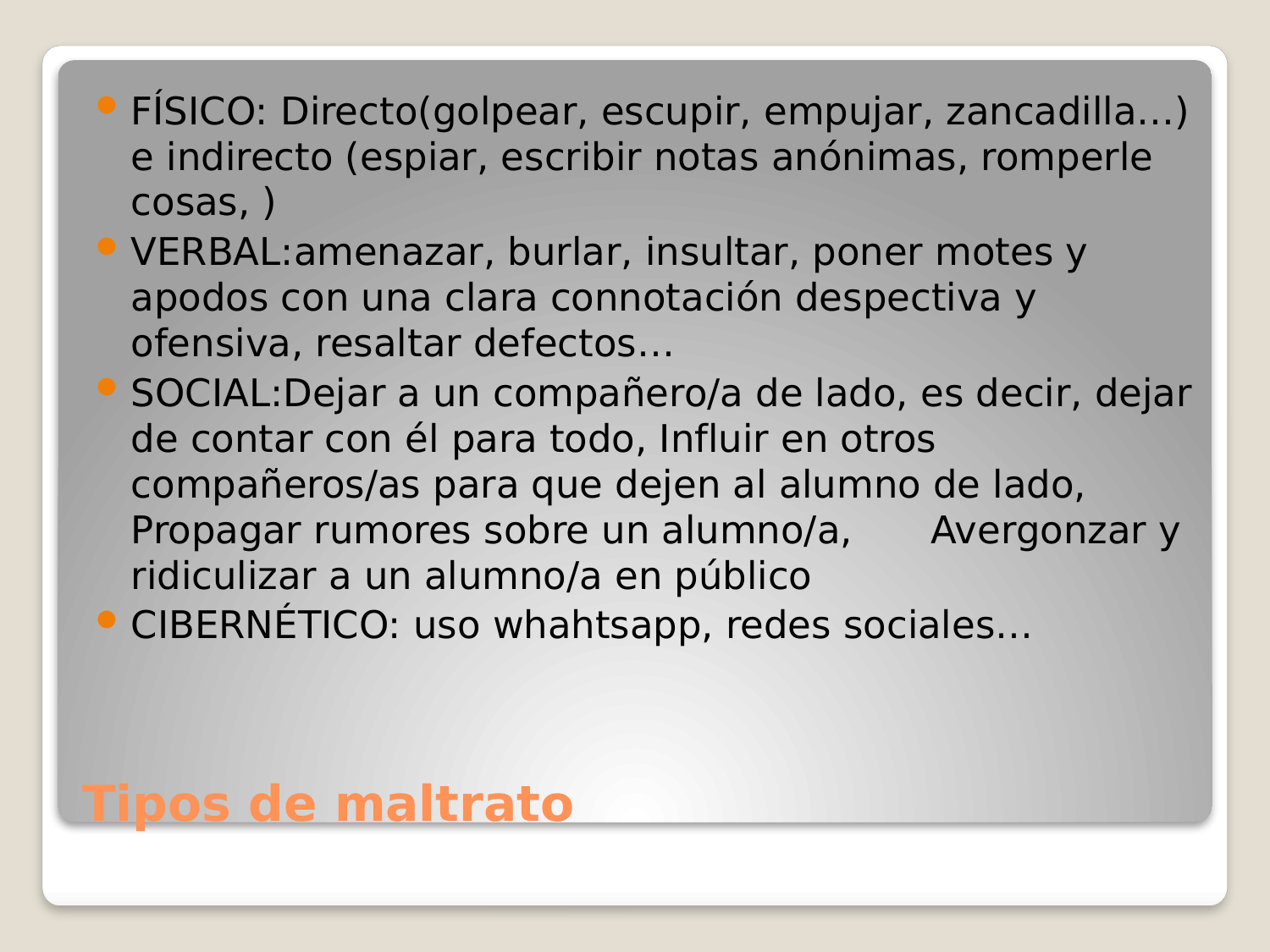

FÍSICO: Directo(golpear, escupir, empujar, zancadilla…) e indirecto (espiar, escribir notas anónimas, romperle cosas, )
VERBAL:amenazar, burlar, insultar, poner motes y apodos con una clara connotación despectiva y ofensiva, resaltar defectos…
SOCIAL:Dejar a un compañero/a de lado, es decir, dejar de contar con él para todo, Influir en otros compañeros/as para que dejen al alumno de lado, Propagar rumores sobre un alumno/a,	Avergonzar y ridiculizar a un alumno/a en público
CIBERNÉTICO: uso whahtsapp, redes sociales…
# Tipos de maltrato